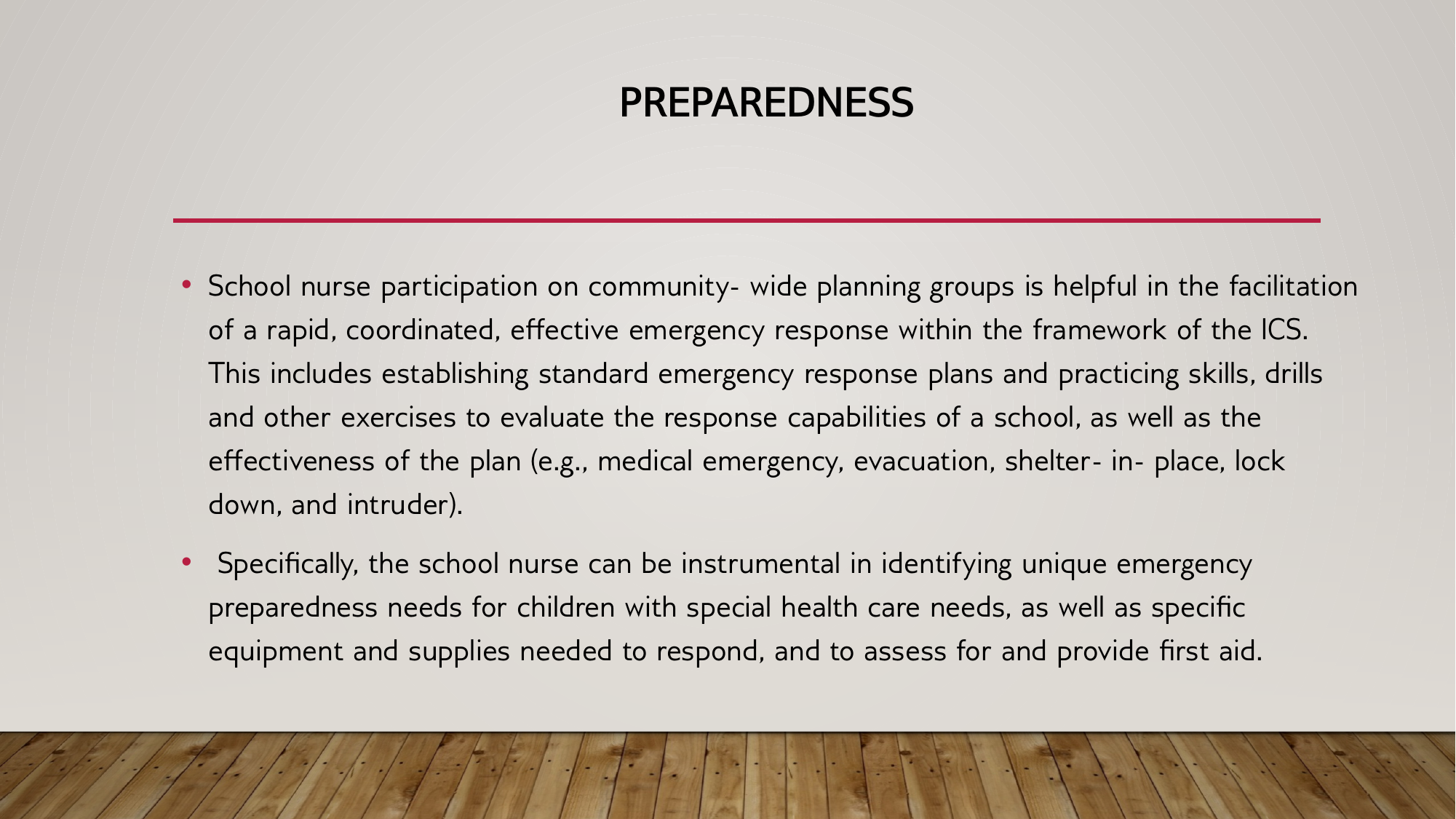

# PREPAREDNESS
School nurse participation on community‐ wide planning groups is helpful in the facilitation of a rapid, coordinated, effective emergency response within the framework of the ICS. This includes establishing standard emergency response plans and practicing skills, drills and other exercises to evaluate the response capabilities of a school, as well as the effectiveness of the plan (e.g., medical emergency, evacuation, shelter‐ in‐ place, lock down, and intruder).
 Specifically, the school nurse can be instrumental in identifying unique emergency preparedness needs for children with special health care needs, as well as specific equipment and supplies needed to respond, and to assess for and provide first aid.